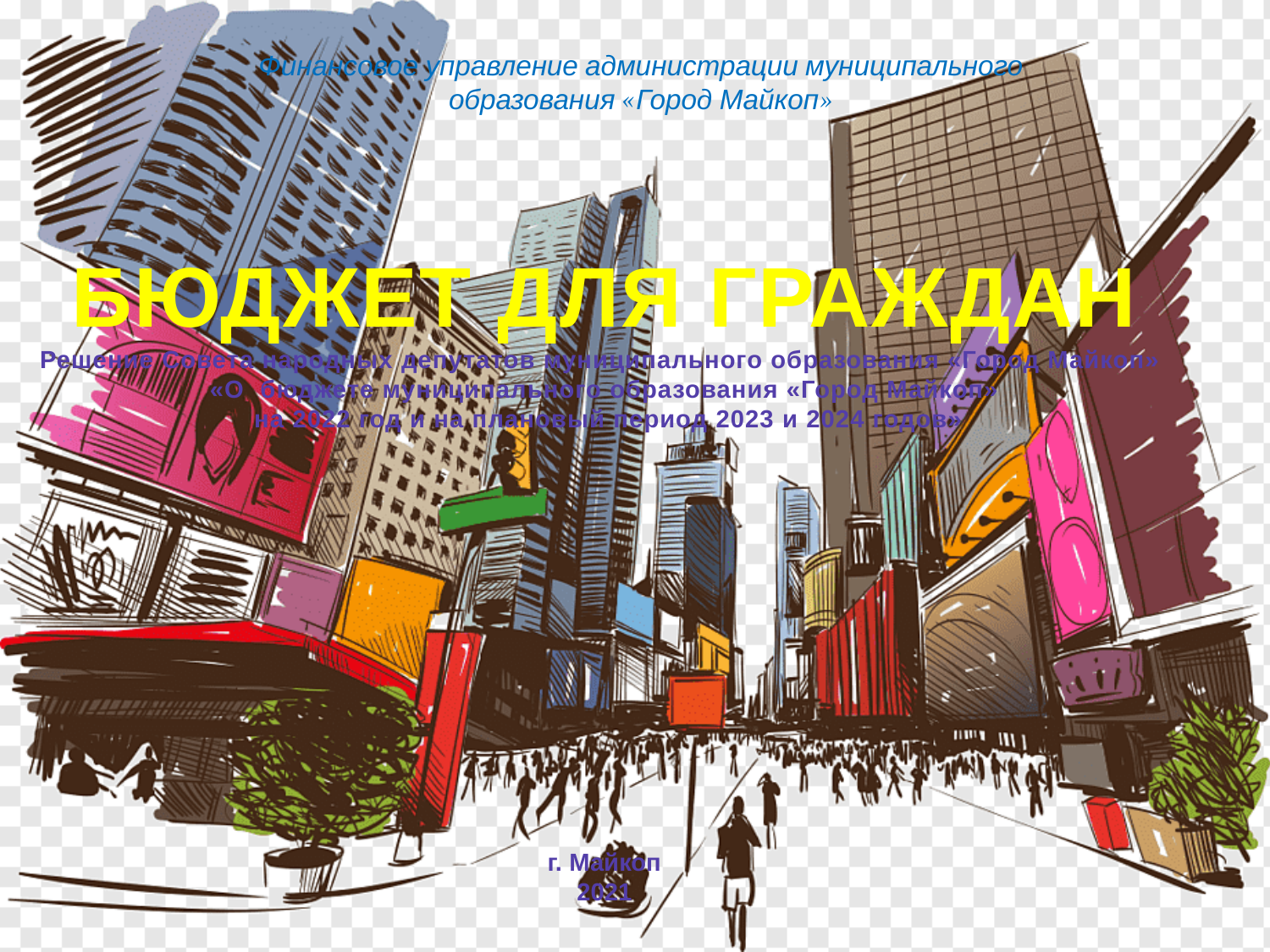

Финансовое управление администрации муниципального образования «Город Майкоп»
БЮДЖЕТ ДЛЯ ГРАЖДАН
Решение Совета народных депутатов муниципального образования «Город Майкоп»
«О  бюджете муниципального образования «Город Майкоп»
 на 2022 год и на плановый период 2023 и 2024 годов»

г. Майкоп
2021